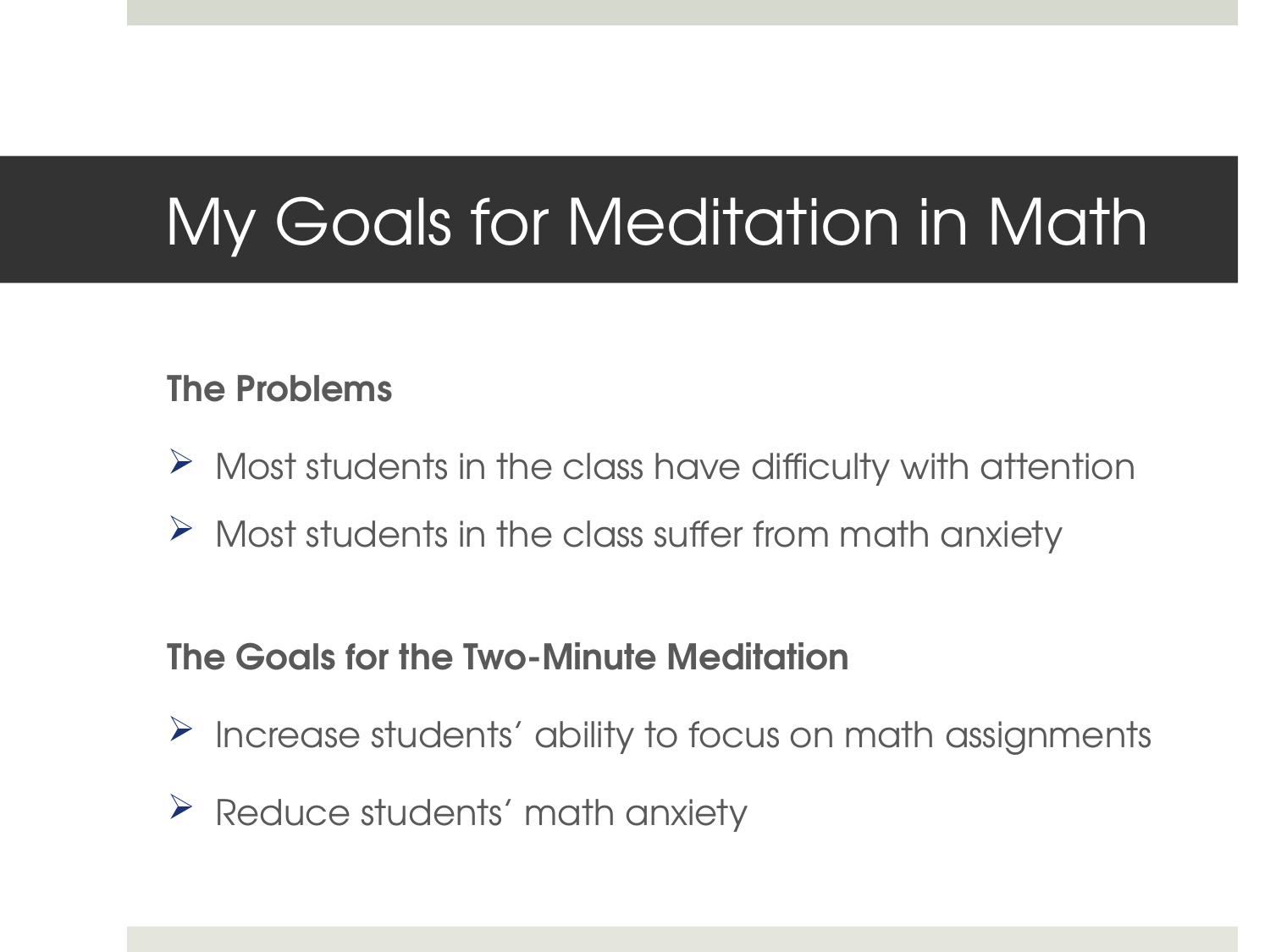

# My Goals for Meditation in Math
The Problems
Most students in the class have difficulty with attention
Most students in the class suffer from math anxiety

The Goals for the Two-Minute Meditation
Increase students’ ability to focus on math assignments
Reduce students’ math anxiety